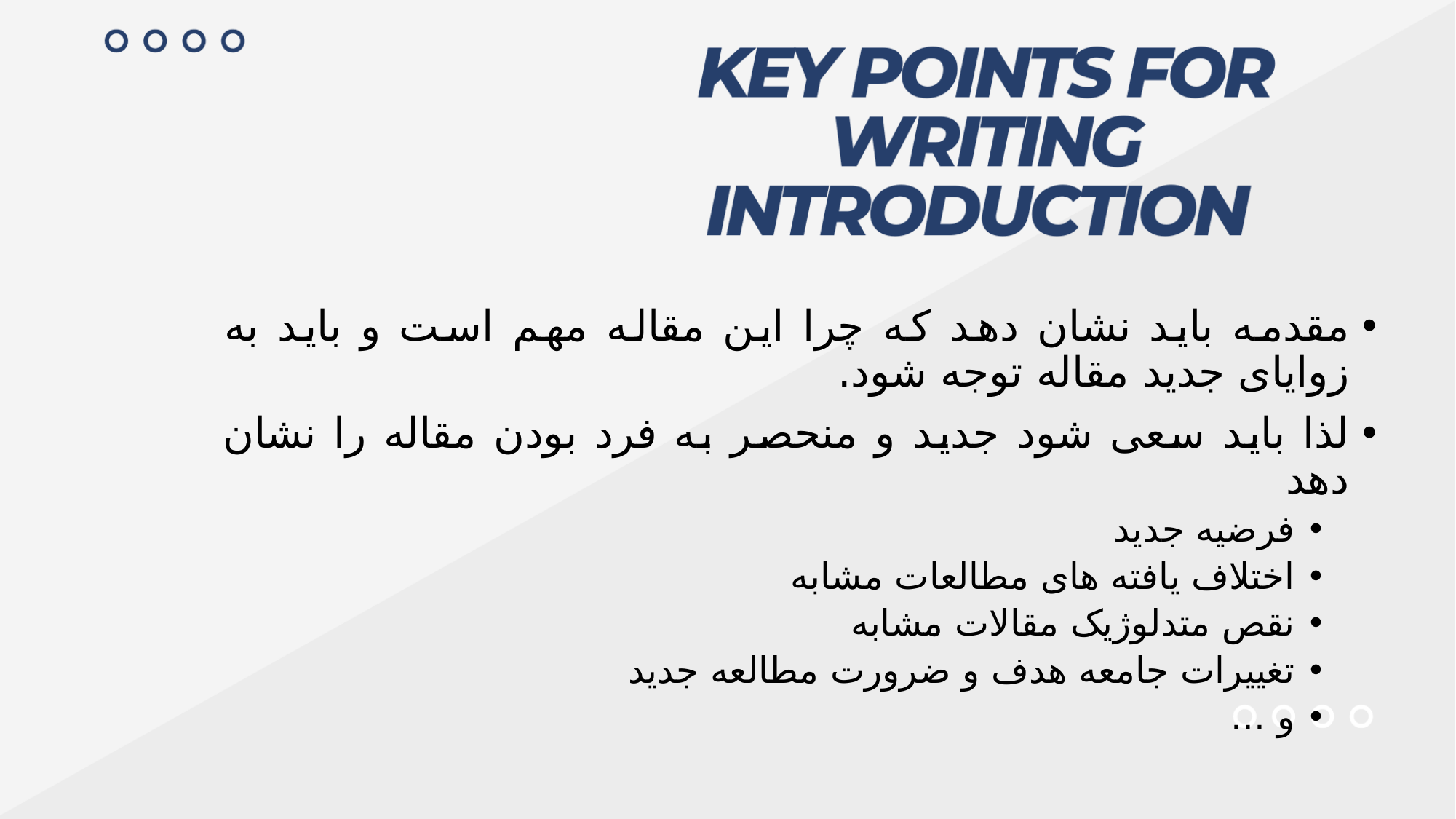

مقدمه باید نشان دهد که چرا این مقاله مهم است و باید به زوایای جدید مقاله توجه شود.
لذا باید سعی شود جدید و منحصر به فرد بودن مقاله را نشان دهد
فرضیه جدید
اختلاف یافته های مطالعات مشابه
نقص متدلوژیک مقالات مشابه
تغییرات جامعه هدف و ضرورت مطالعه جدید
و ...